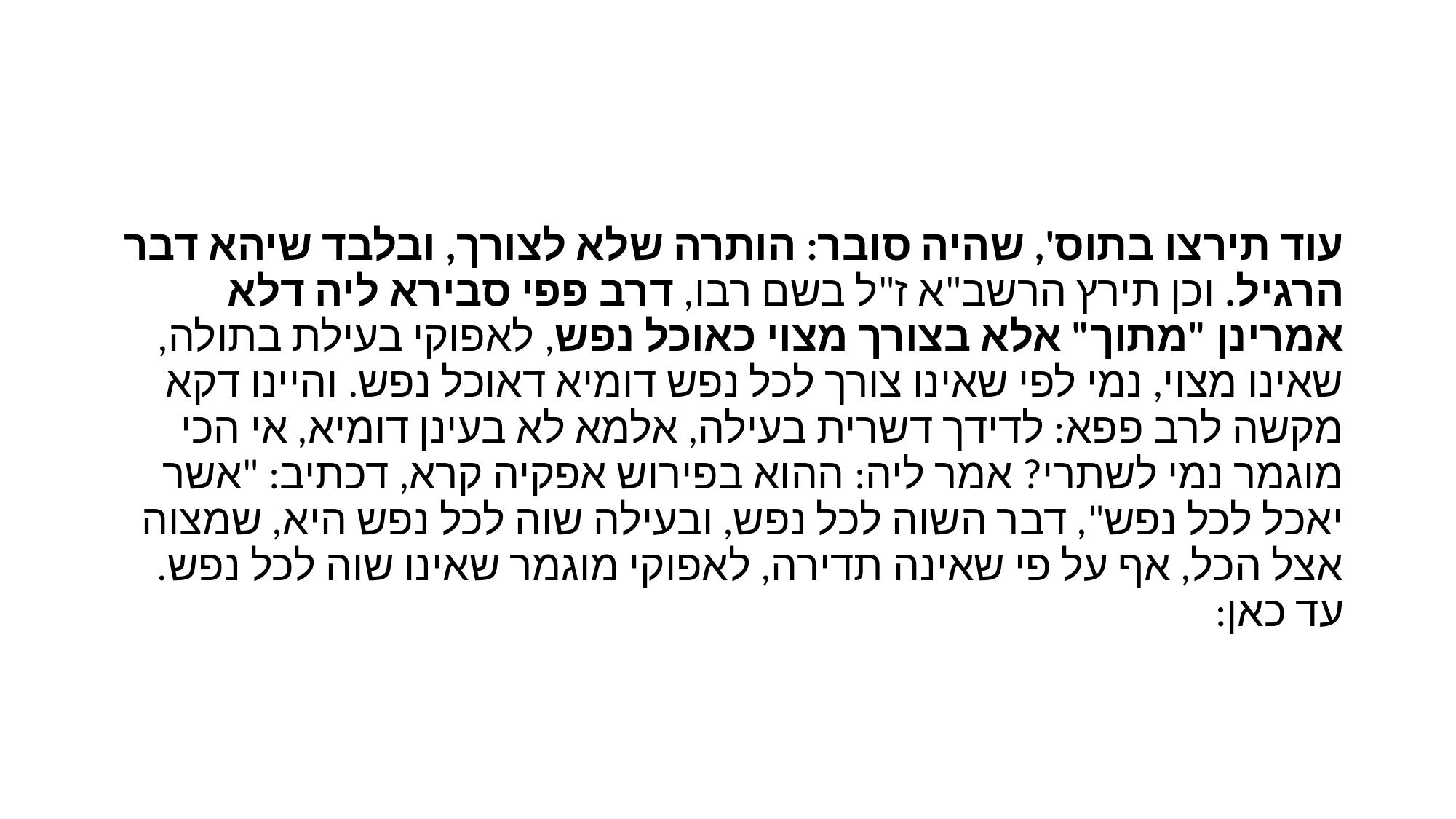

#
עוד תירצו בתוס', שהיה סובר: הותרה שלא לצורך, ובלבד שיהא דבר הרגיל. וכן תירץ הרשב"א ז"ל בשם רבו, דרב פפי סבירא ליה דלא אמרינן "מתוך" אלא בצורך מצוי כאוכל נפש, לאפוקי בעילת בתולה, שאינו מצוי, נמי לפי שאינו צורך לכל נפש דומיא דאוכל נפש. והיינו דקא מקשה לרב פפא: לדידך דשרית בעילה, אלמא לא בעינן דומיא, אי הכי מוגמר נמי לשתרי? אמר ליה: ההוא בפירוש אפקיה קרא, דכתיב: "אשר יאכל לכל נפש", דבר השוה לכל נפש, ובעילה שוה לכל נפש היא, שמצוה אצל הכל, אף על פי שאינה תדירה, לאפוקי מוגמר שאינו שוה לכל נפש. עד כאן: